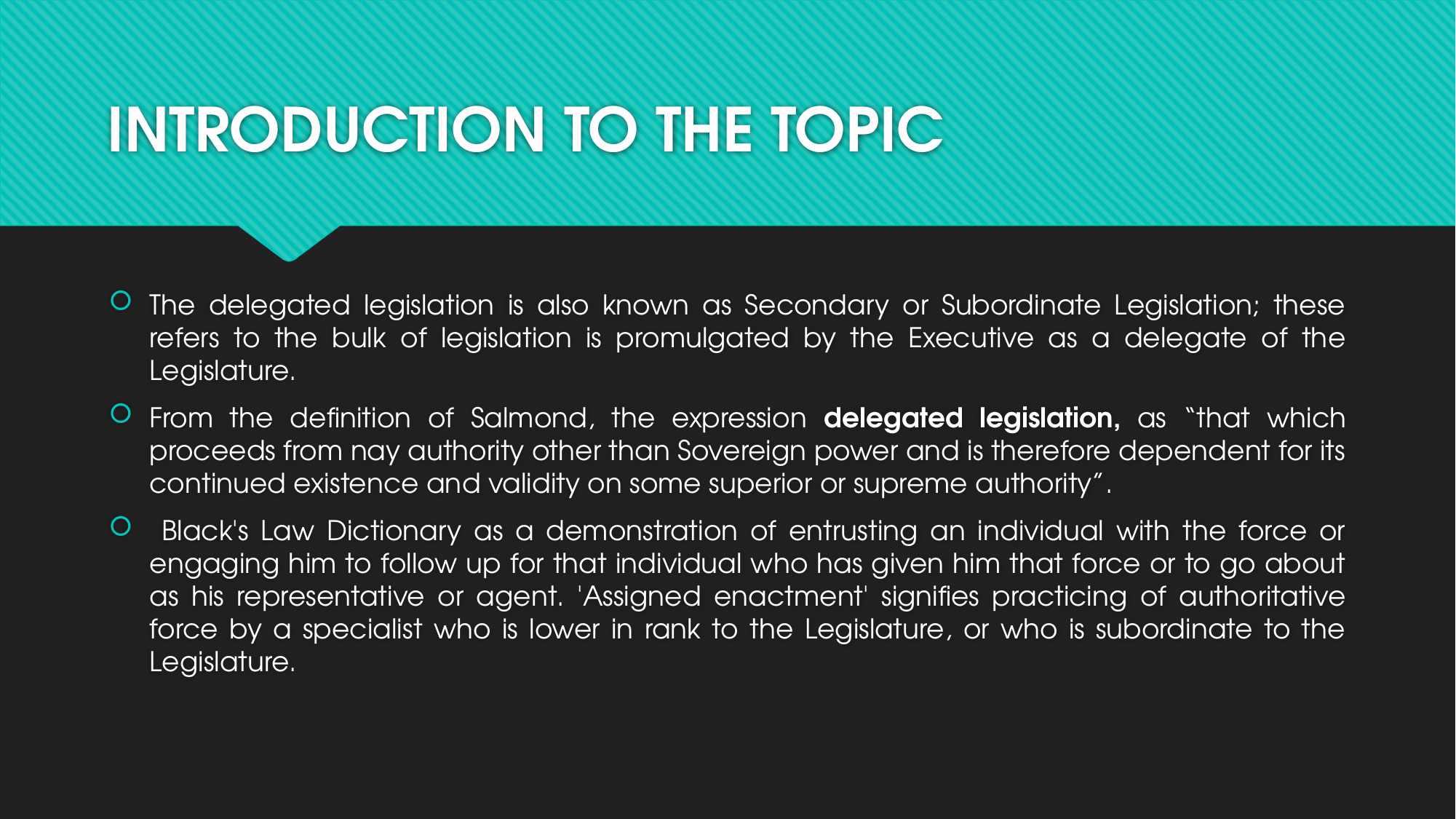

# INTRODUCTION TO THE TOPIC
The delegated legislation is also known as Secondary or Subordinate Legislation; these refers to the bulk of legislation is promulgated by the Executive as a delegate of the Legislature.
From the definition of Salmond, the expression delegated legislation, as “that which proceeds from nay authority other than Sovereign power and is therefore dependent for its continued existence and validity on some superior or supreme authority”.
 Black's Law Dictionary as a demonstration of entrusting an individual with the force or engaging him to follow up for that individual who has given him that force or to go about as his representative or agent. 'Assigned enactment' signifies practicing of authoritative force by a specialist who is lower in rank to the Legislature, or who is subordinate to the Legislature.